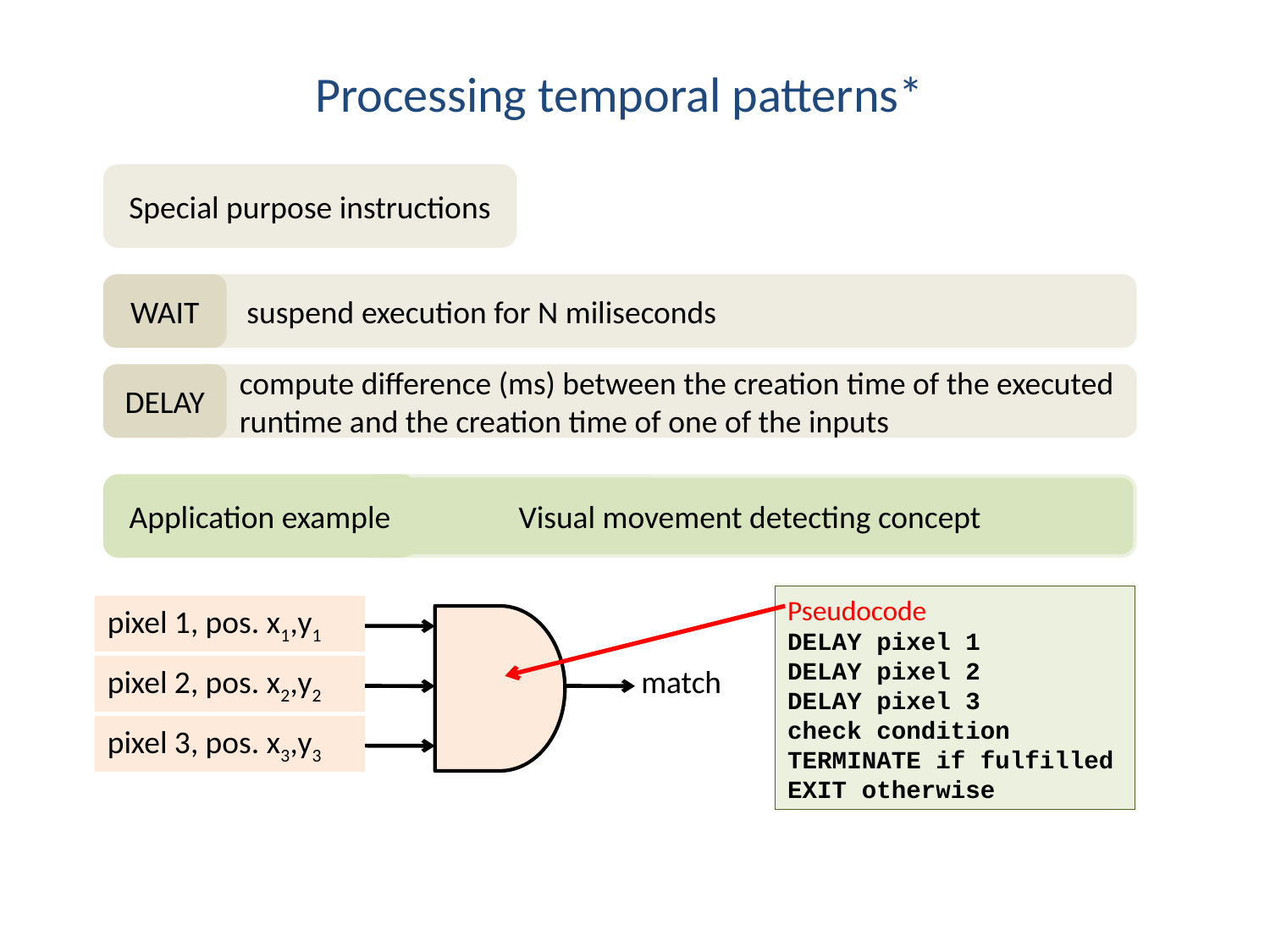

Processing temporal patterns*
Special purpose instructions
WAIT
     suspend execution for N miliseconds
DELAY
    compute difference (ms) between the creation time of the executed
    runtime and the creation time of one of the inputs
Application example
Visual movement detecting concept
Pseudocode
DELAY pixel 1
DELAY pixel 2
DELAY pixel 3
check condition
TERMINATE if fulfilled
EXIT otherwise
pixel 1, pos. x1,y1

pixel 2, pos. x2,y2
match
pixel 3, pos. x3,y3